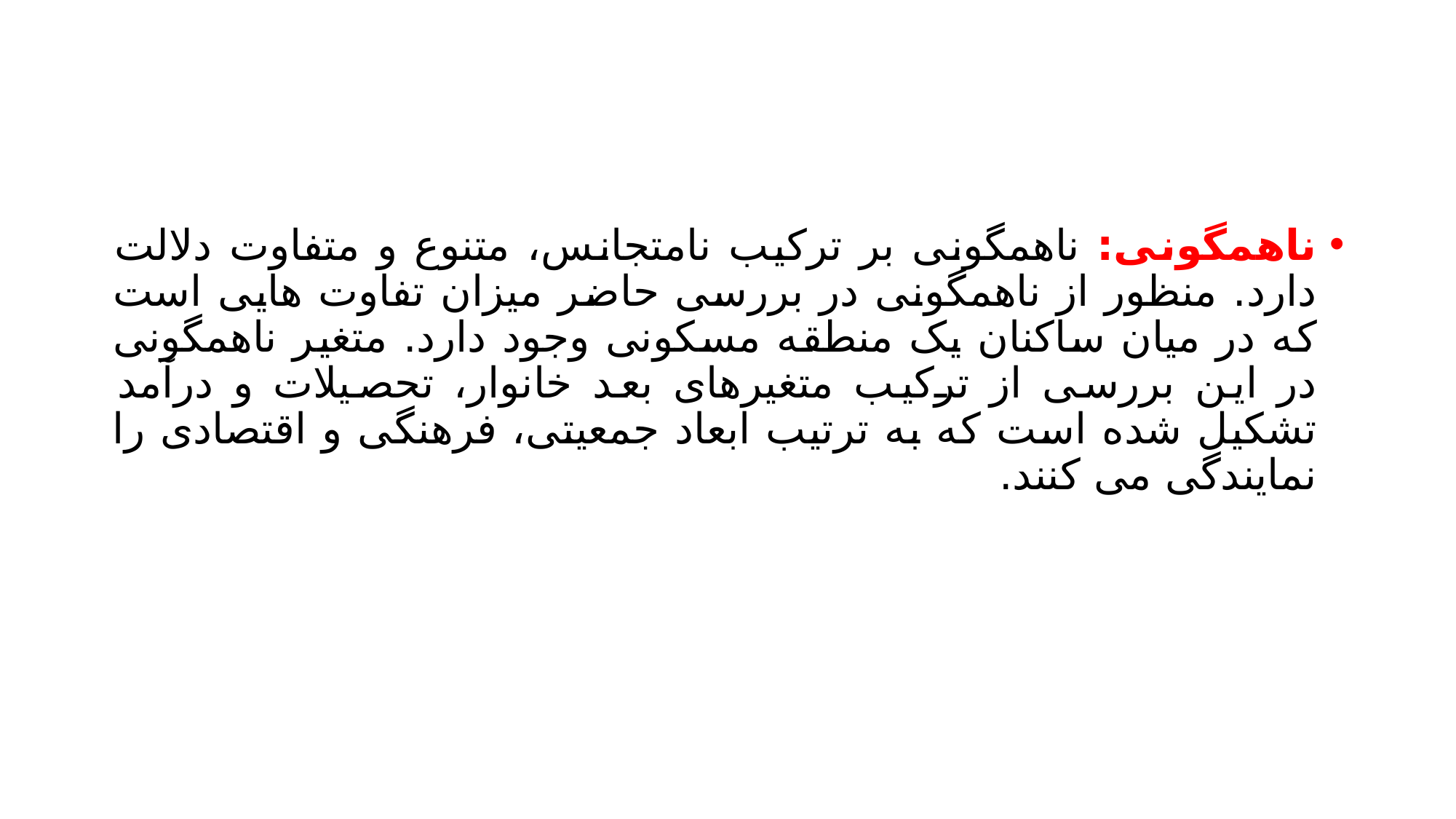

#
ناهمگونی: ناهمگونی بر ترکیب نامتجانس، متنوع و متفاوت دلالت دارد. منظور از ناهمگونی در بررسی حاضر میزان تفاوت هایی است که در میان ساکنان یک منطقه مسکونی وجود دارد. متغیر ناهمگونی در این بررسی از ترکیب متغیرهای بعد خانوار، تحصیلات و درآمد تشکیل شده است که به ترتیب ابعاد جمعیتی، فرهنگی و اقتصادی را نمایندگی می کنند.